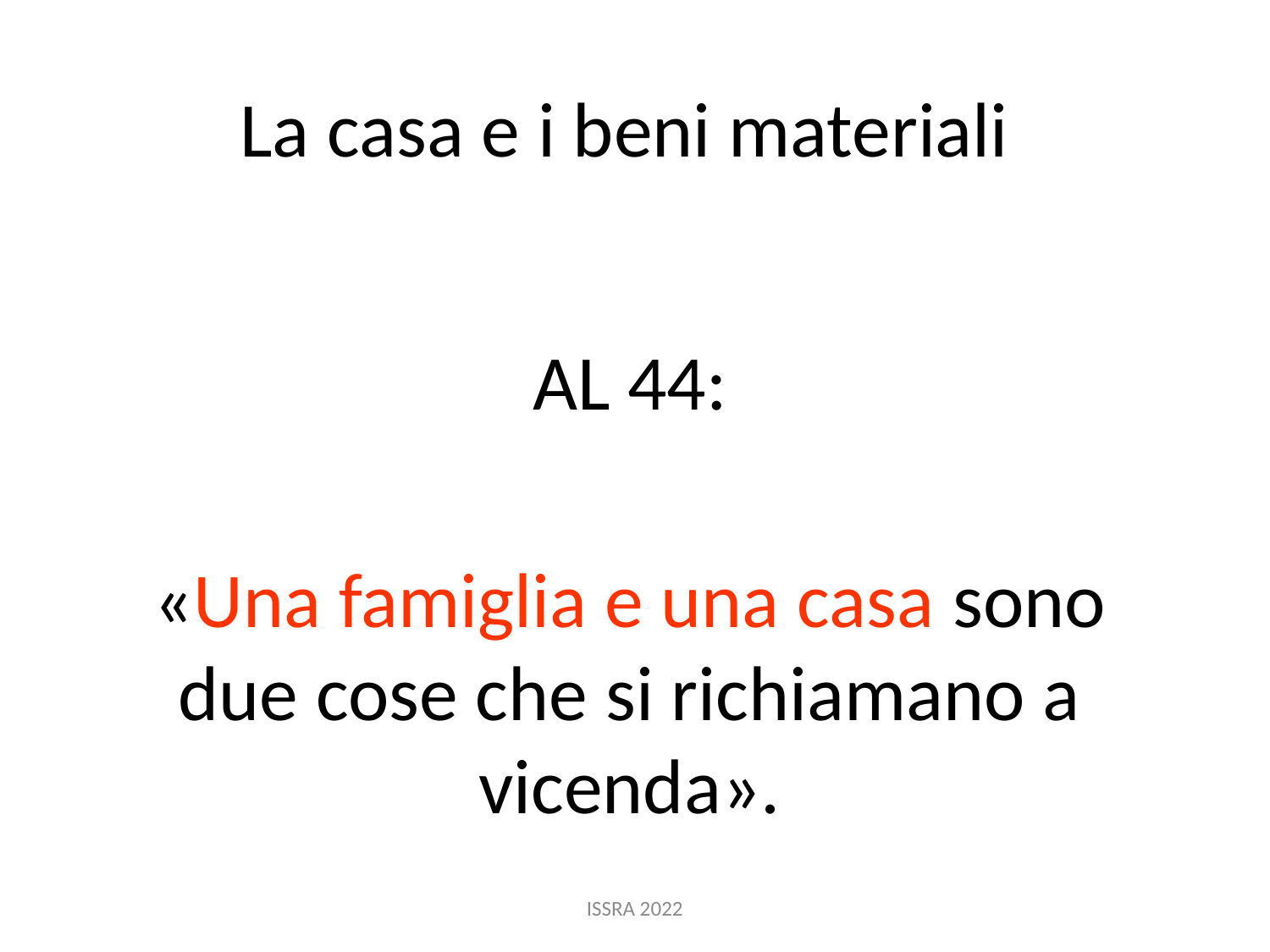

# La casa e i beni materiali
AL 44:

«Una famiglia e una casa sono due cose che si richiamano a vicenda».
ISSRA 2022